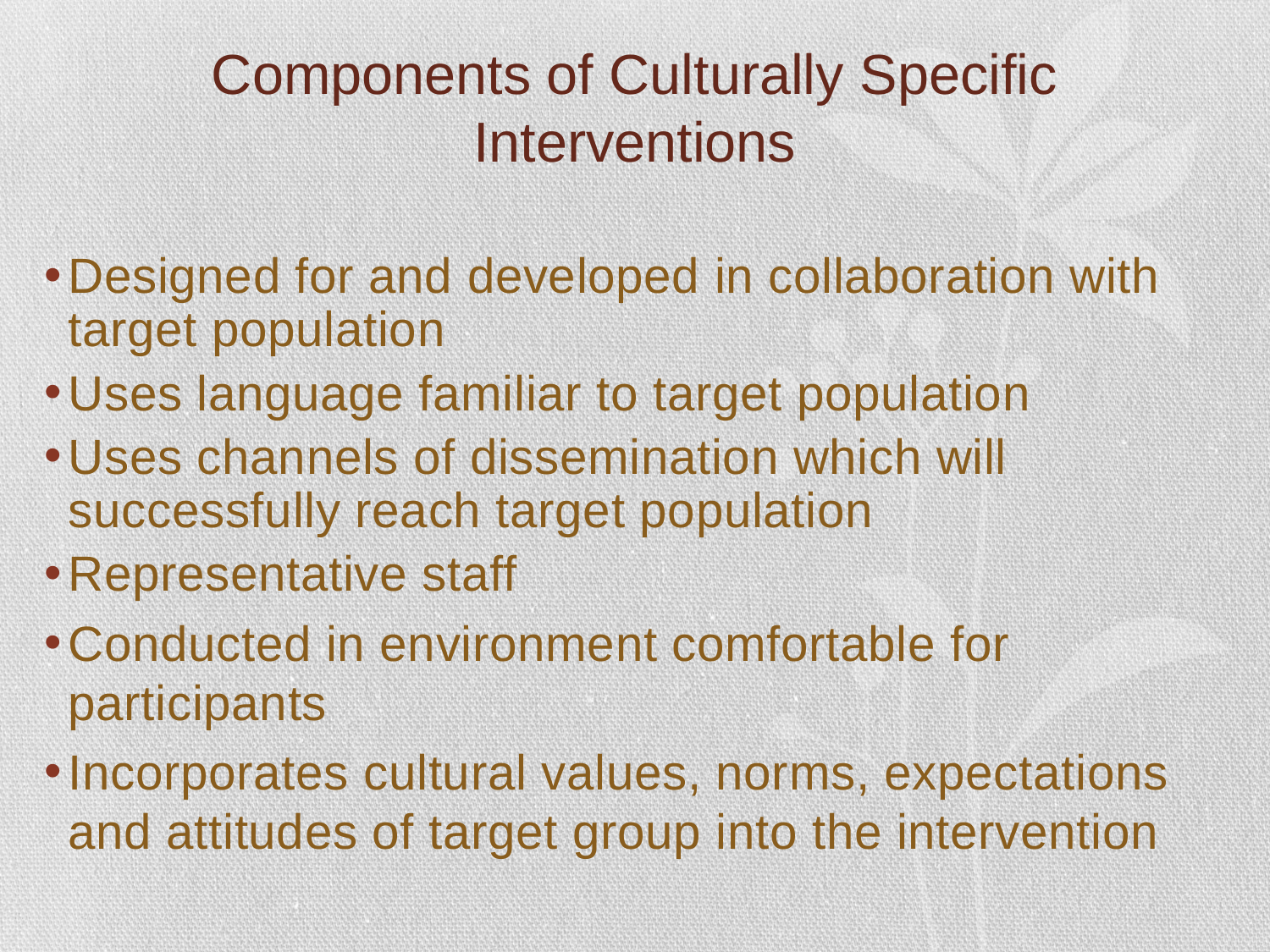

# Components of Culturally Specific Interventions
Designed for and developed in collaboration with target population
Uses language familiar to target population
Uses channels of dissemination which will successfully reach target population
Representative staff
Conducted in environment comfortable for participants
Incorporates cultural values, norms, expectations and attitudes of target group into the intervention